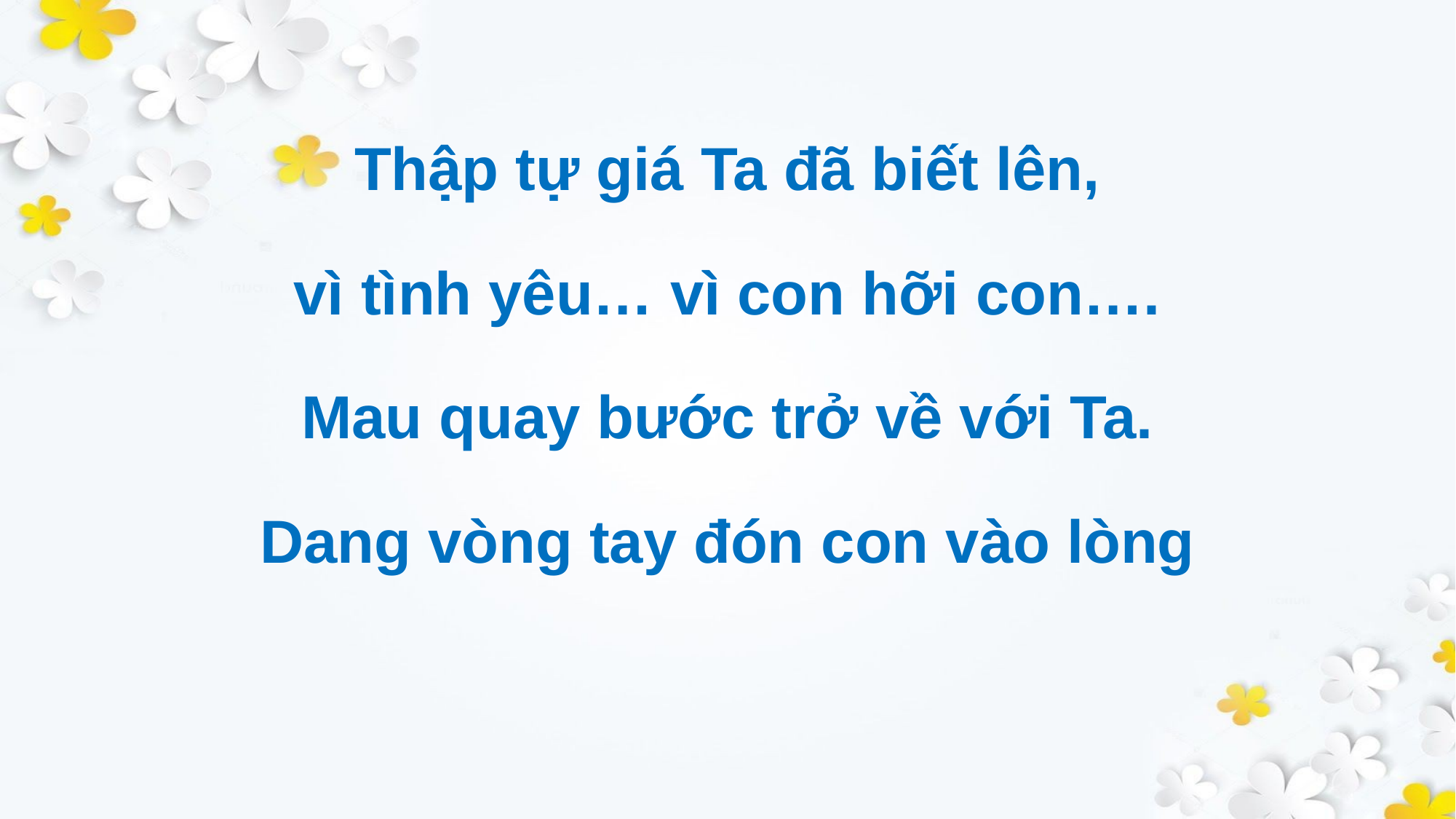

Thập tự giá Ta đã biết lên,
vì tình yêu… vì con hỡi con….
Mau quay bước trở về với Ta.
Dang vòng tay đón con vào lòng